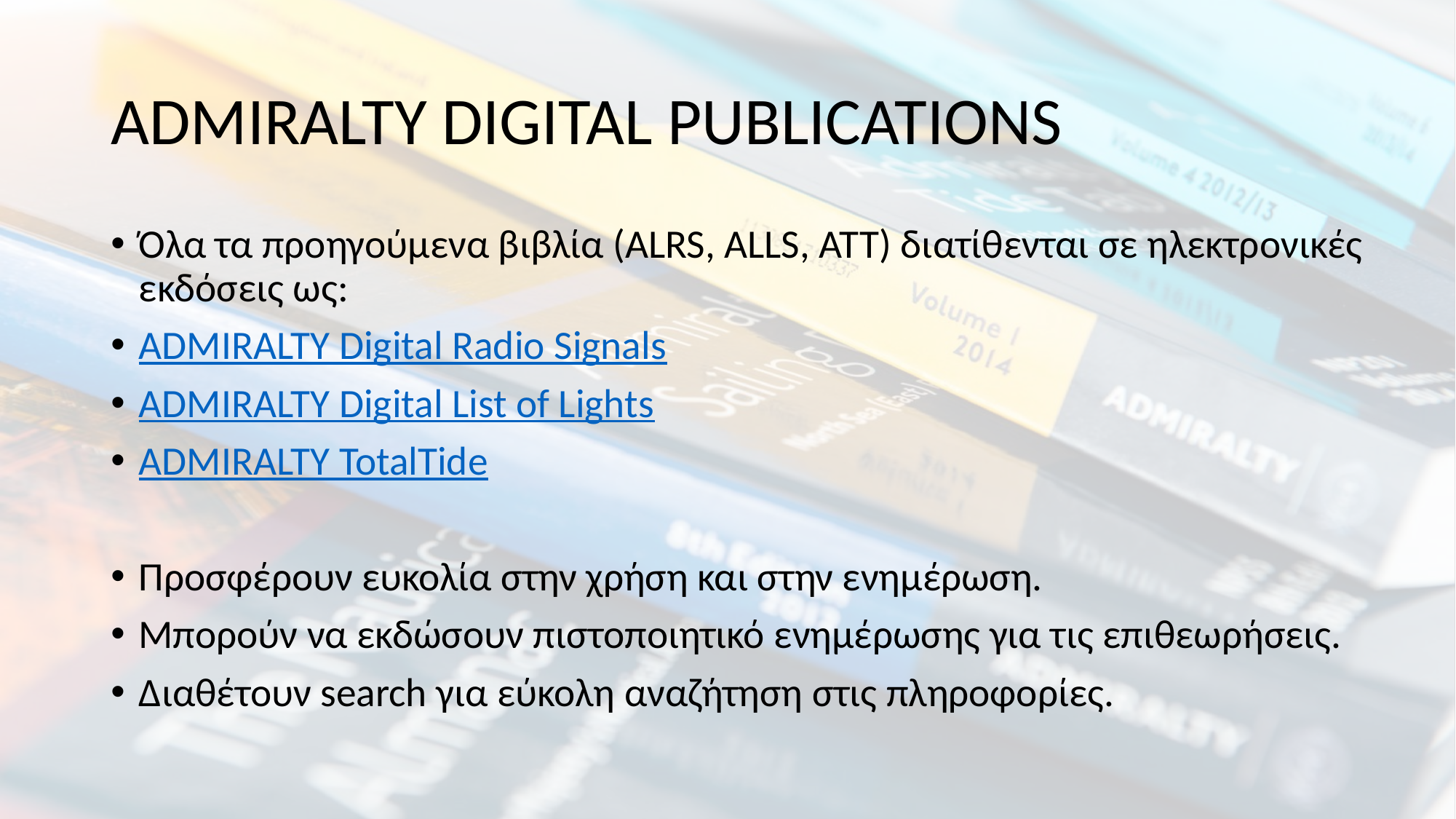

# ADMIRALTY DIGITAL PUBLICATIONS
Όλα τα προηγούμενα βιβλία (ALRS, ALLS, ATT) διατίθενται σε ηλεκτρονικές εκδόσεις ως:
ADMIRALTY Digital Radio Signals
ADMIRALTY Digital List of Lights
ADMIRALTY TotalTide

Προσφέρουν ευκολία στην χρήση και στην ενημέρωση.
Μπορούν να εκδώσουν πιστοποιητικό ενημέρωσης για τις επιθεωρήσεις.
Διαθέτουν search για εύκολη αναζήτηση στις πληροφορίες.